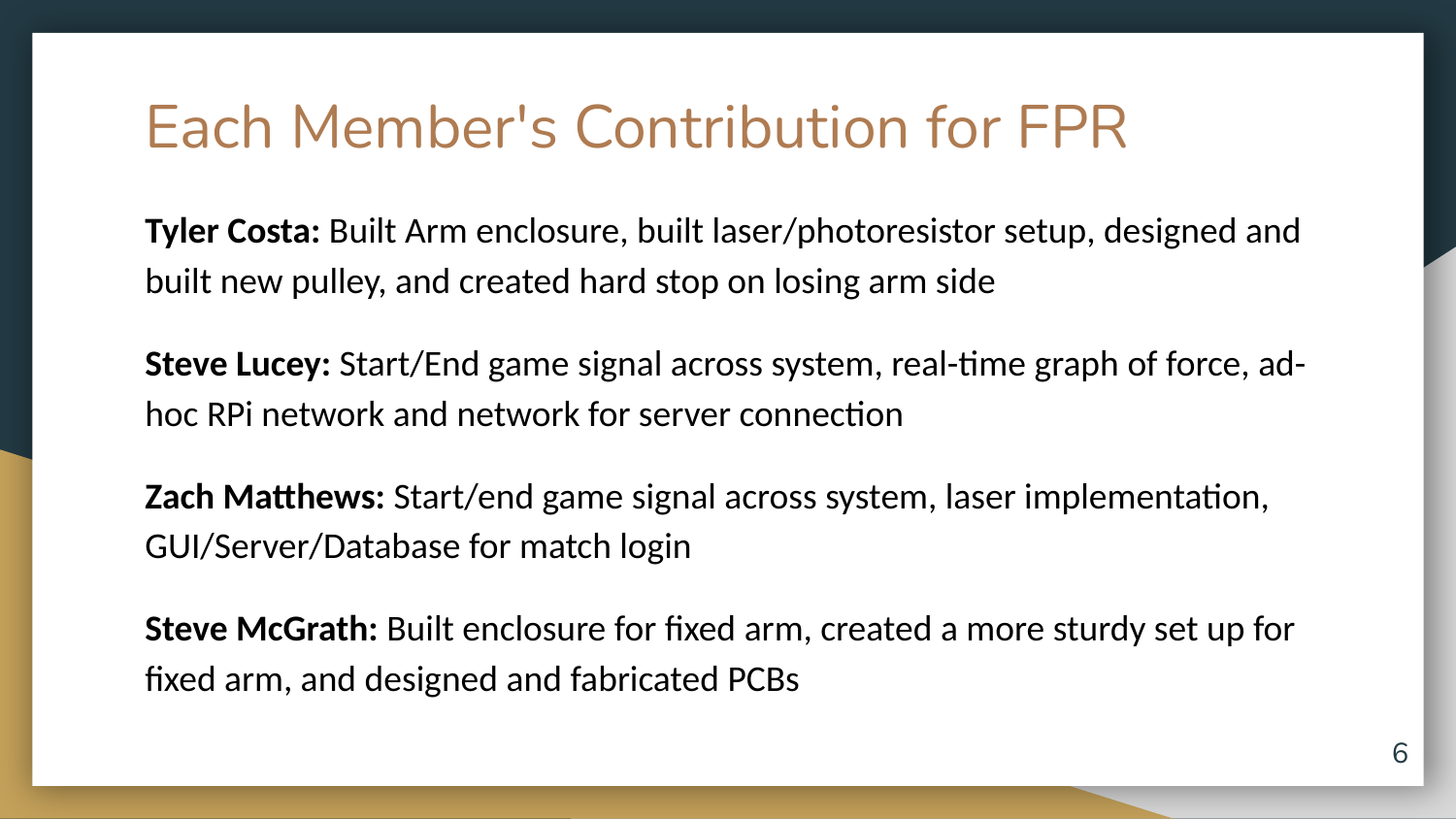

# Each Member's Contribution for FPR
Tyler Costa: Built Arm enclosure, built laser/photoresistor setup, designed and built new pulley, and created hard stop on losing arm side
Steve Lucey: Start/End game signal across system, real-time graph of force, ad-hoc RPi network and network for server connection
Zach Matthews: Start/end game signal across system, laser implementation, GUI/Server/Database for match login
Steve McGrath: Built enclosure for fixed arm, created a more sturdy set up for fixed arm, and designed and fabricated PCBs
6